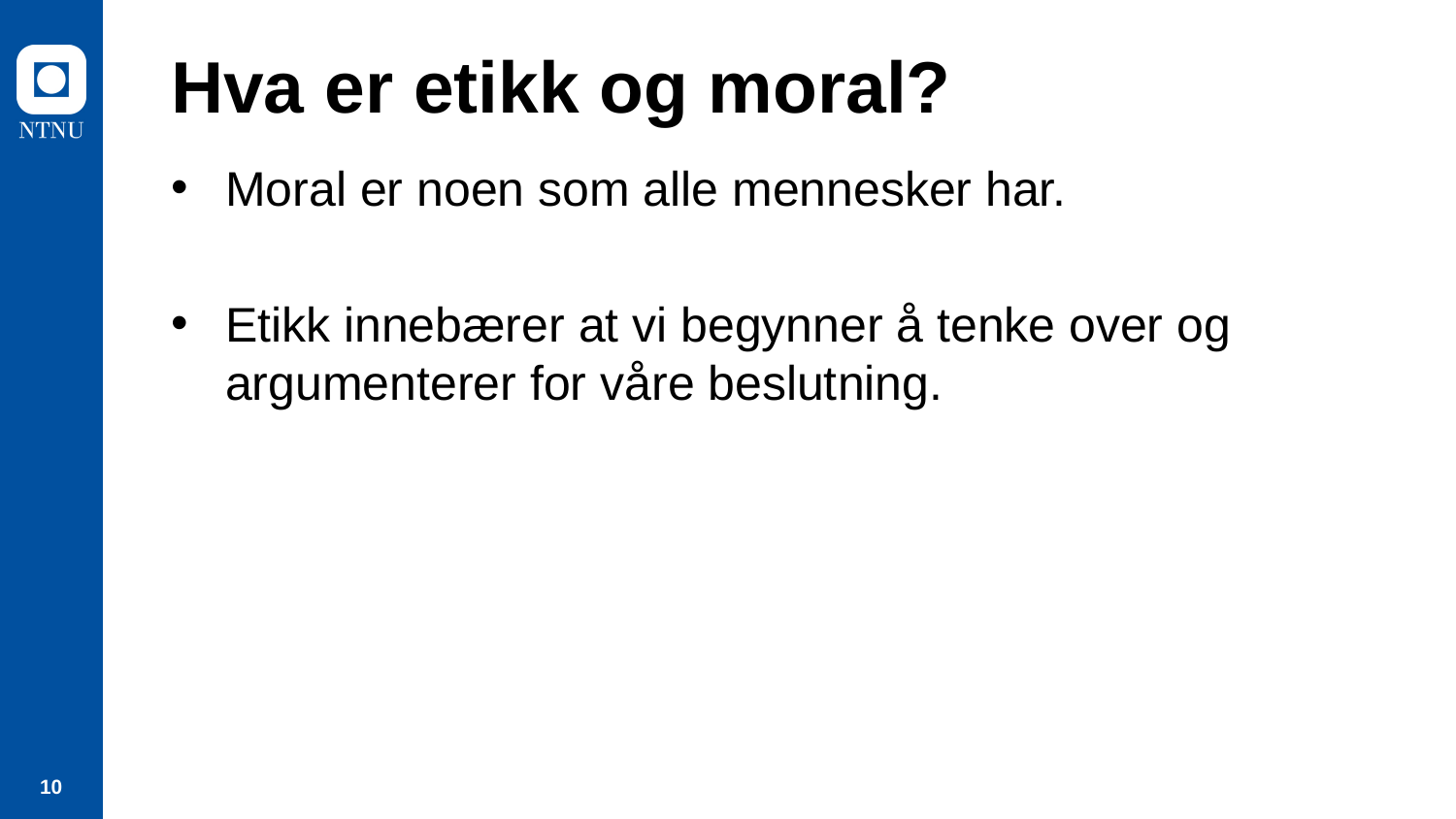

# Hva er etikk og moral?
Moral er noen som alle mennesker har.

Etikk innebærer at vi begynner å tenke over og argumenterer for våre beslutning.